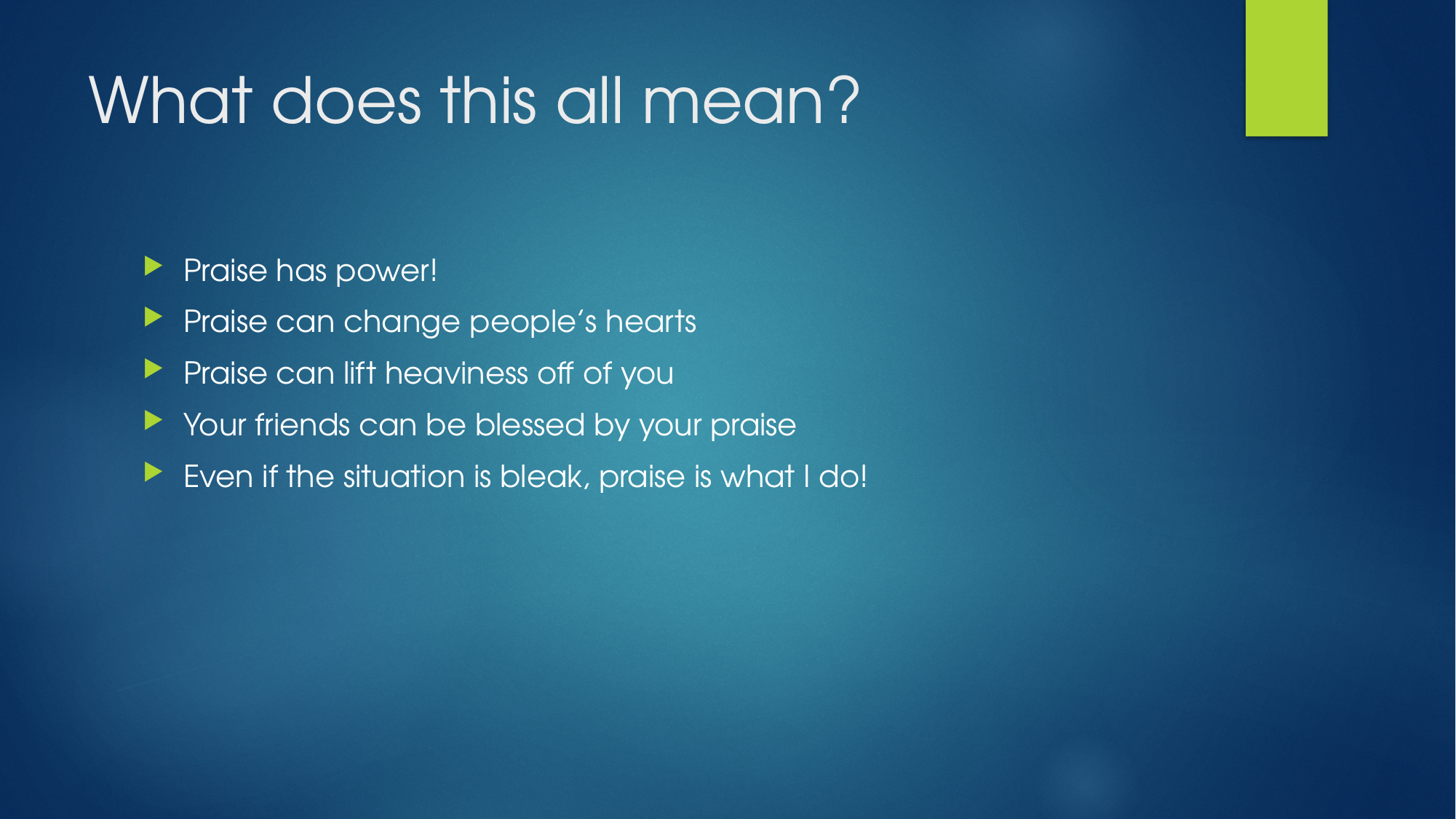

# What does this all mean?
Praise has power!
Praise can change people’s hearts
Praise can lift heaviness off of you
Your friends can be blessed by your praise
Even if the situation is bleak, praise is what I do!